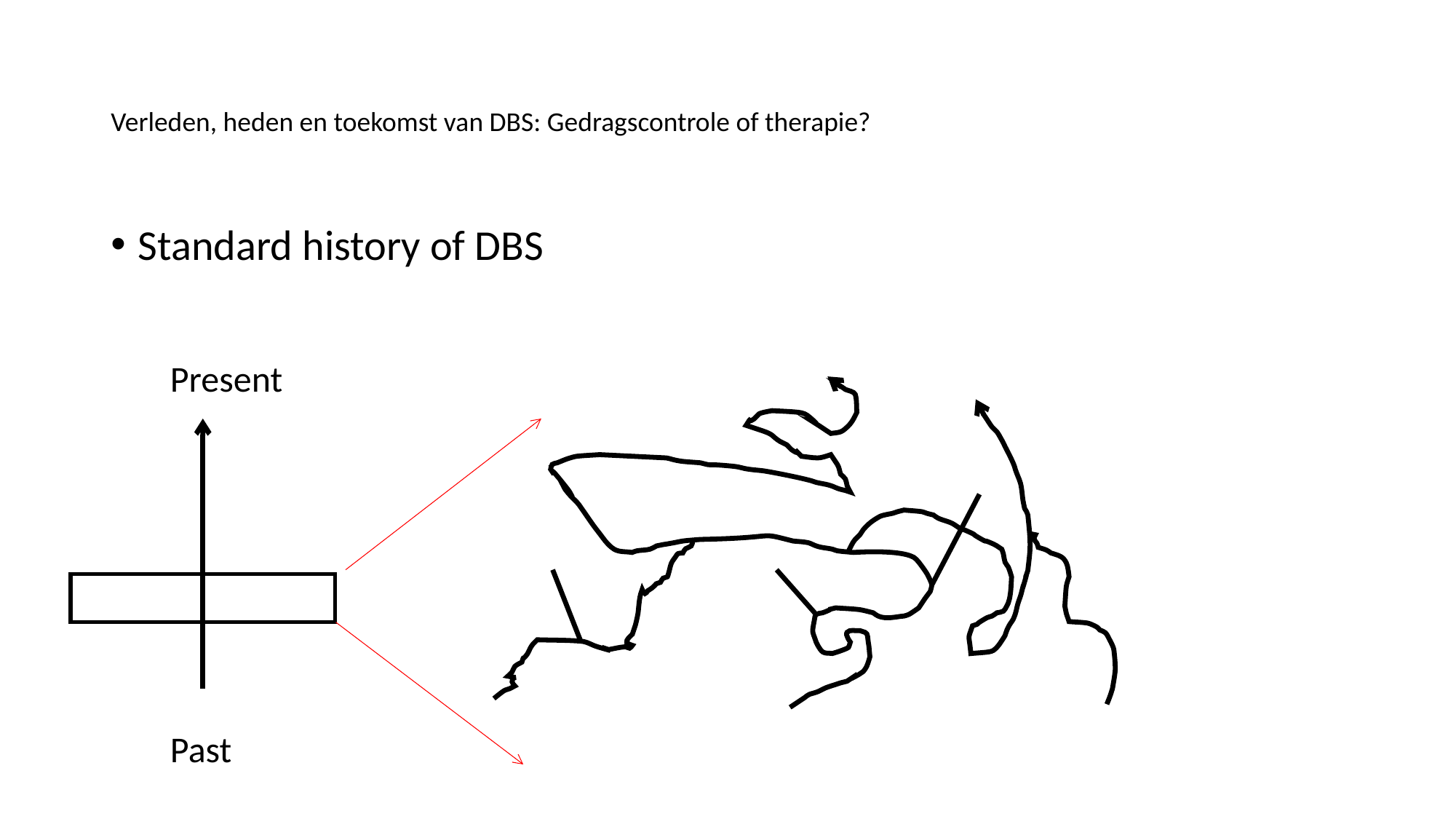

# Verleden, heden en toekomst van DBS: Gedragscontrole of therapie?
Standard history of DBS

Present

Past